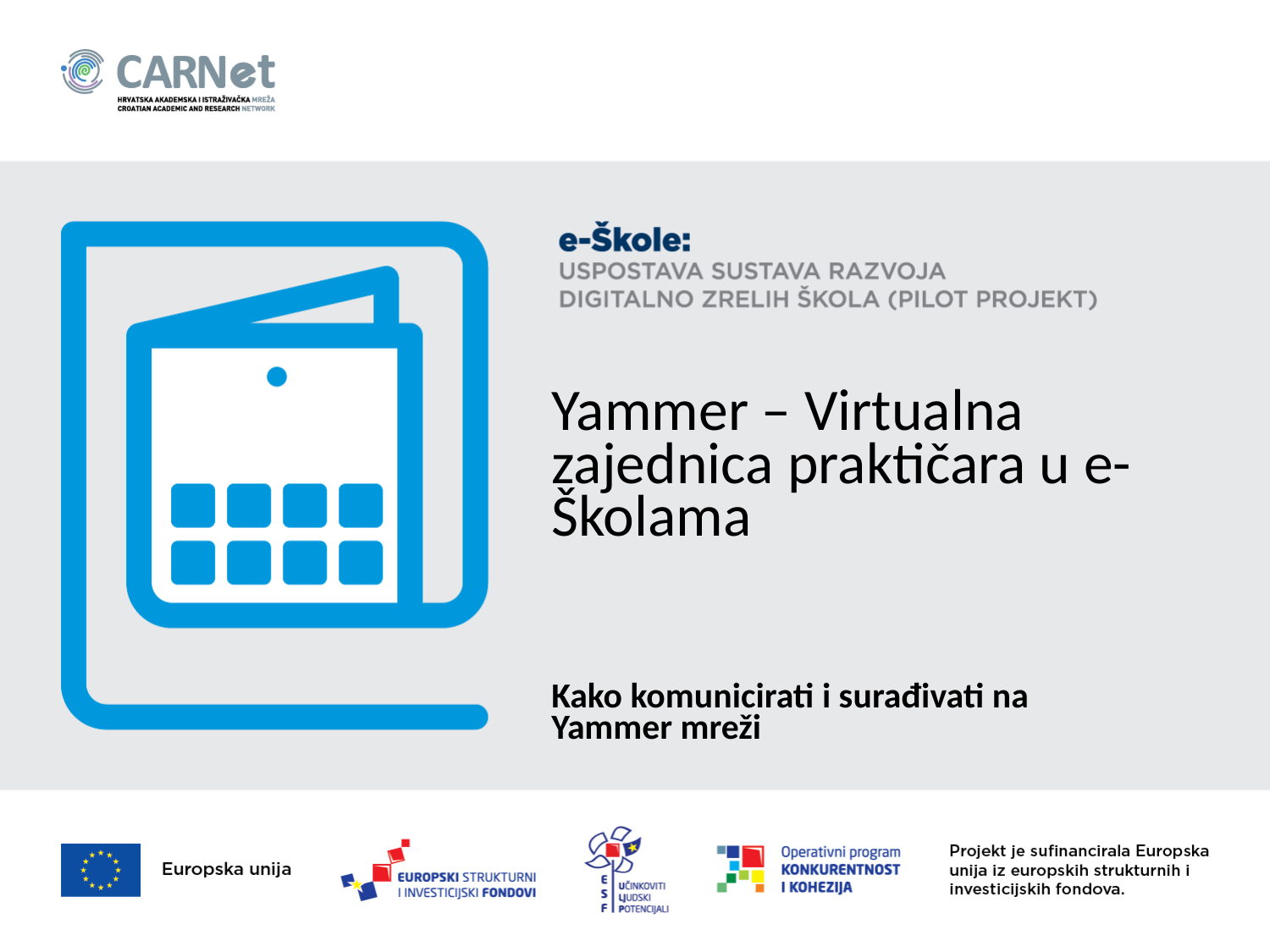

# Yammer – Virtualna zajednica praktičara u e-Školama
Kako komunicirati i surađivati na Yammer mreži